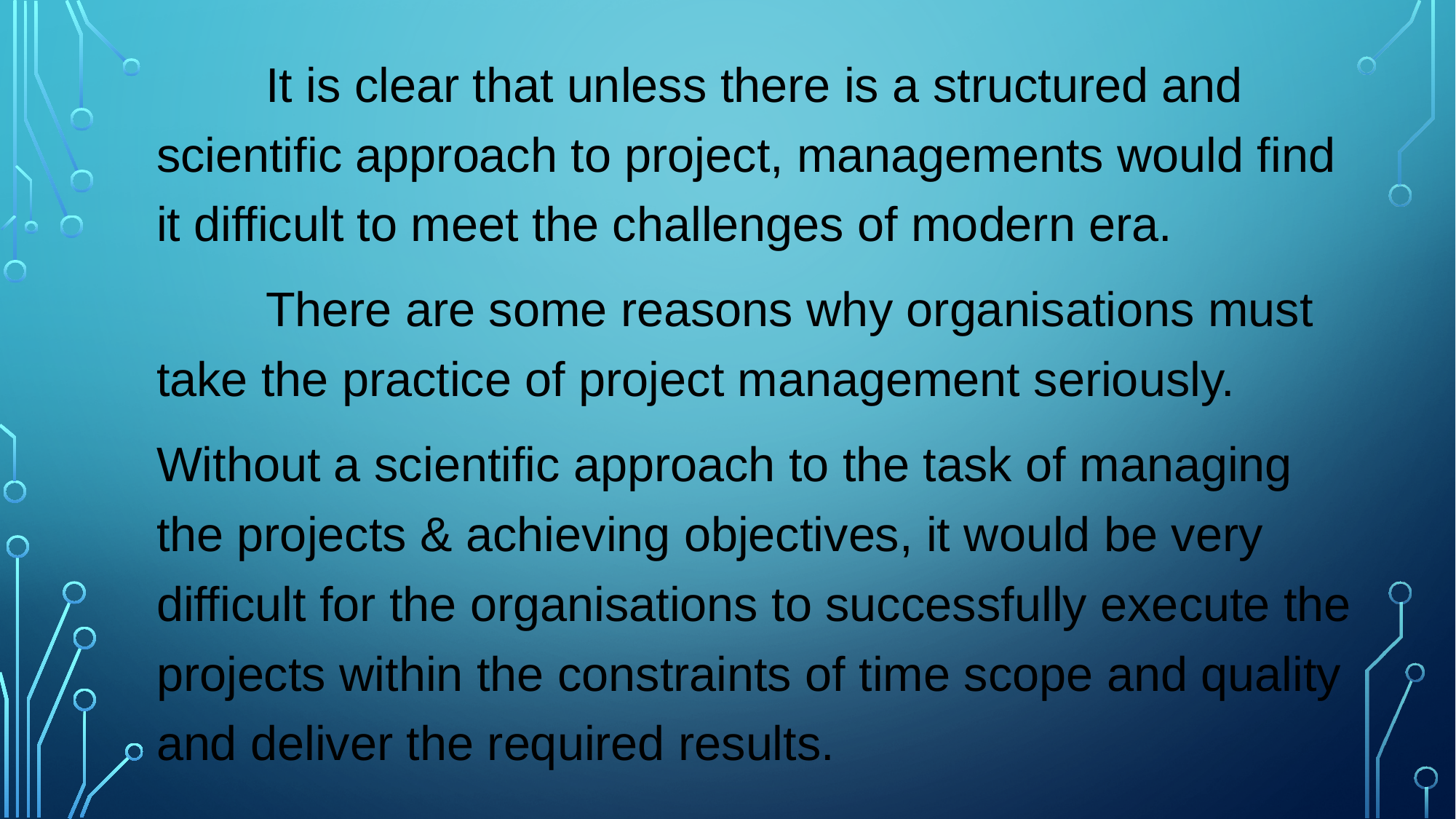

It is clear that unless there is a structured and scientific approach to project, managements would find it difficult to meet the challenges of modern era.
	There are some reasons why organisations must take the practice of project management seriously.
Without a scientific approach to the task of managing the projects & achieving objectives, it would be very difficult for the organisations to successfully execute the projects within the constraints of time scope and quality and deliver the required results.